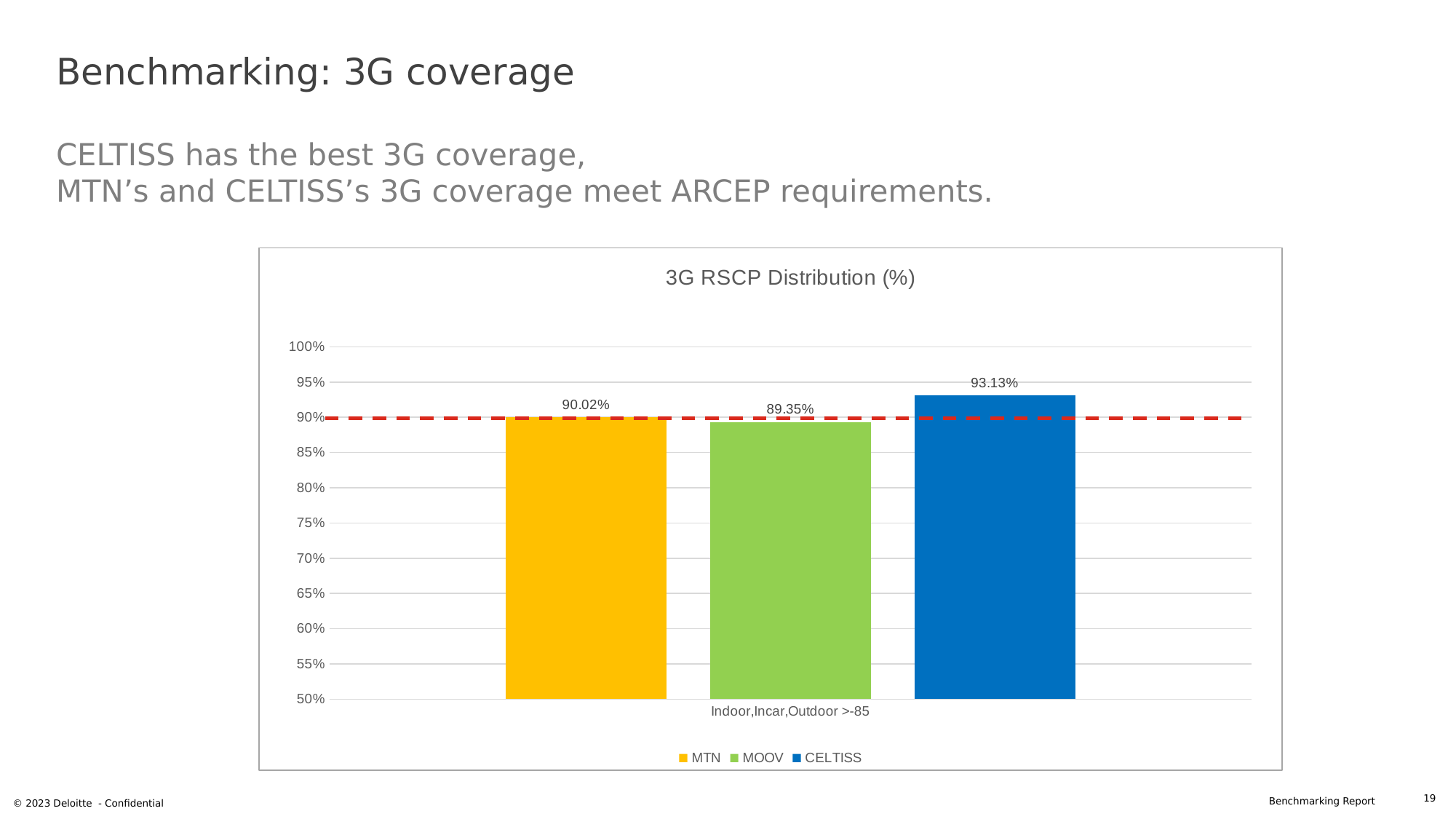

# Benchmarking: 3G coverage CELTISS has the best 3G coverage, MTN’s and CELTISS’s 3G coverage meet ARCEP requirements.

### Chart: 3G RSCP Distribution (%)

| Category | MTN | MOOV | CELTISS |
|---|---|---|---|
| Indoor,Incar,Outdoor >-85 | 0.9002 | 0.8935 | 0.9313 |
19
© 2023 Deloitte  - Confidential